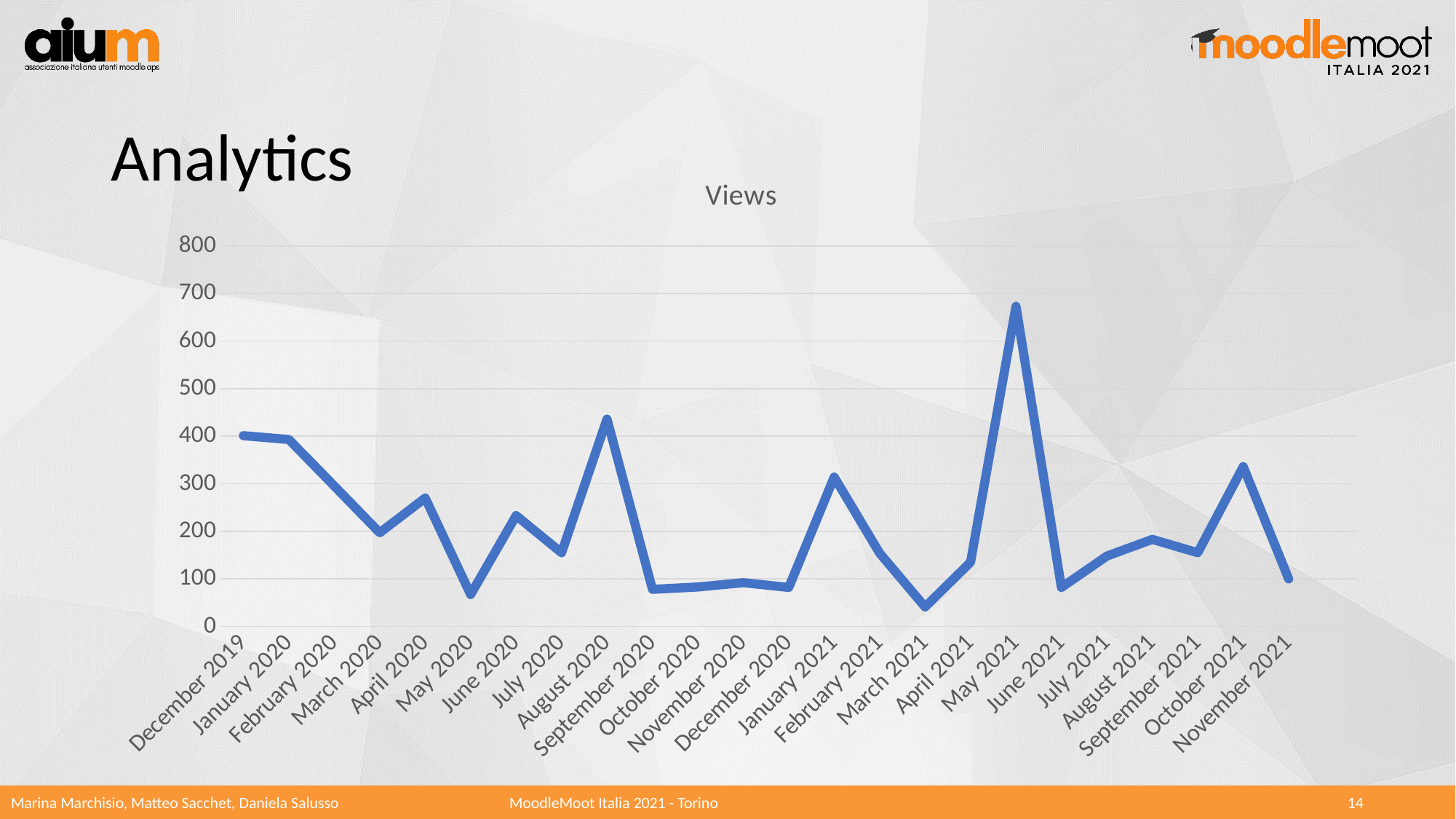

# Analytics

### Chart: Views

| Category | 156 |
|---|---|
| December 2019 | 401.0 |
| January 2020 | 393.0 |
| February 2020 | 295.0 |
| March 2020 | 197.0 |
| April 2020 | 270.0 |
| May 2020 | 67.0 |
| June 2020 | 233.0 |
| July 2020 | 155.0 |
| August 2020 | 436.0 |
| September 2020 | 78.0 |
| October 2020 | 83.0 |
| November 2020 | 92.0 |
| December 2020 | 82.0 |
| January 2021 | 314.0 |
| February 2021 | 154.0 |
| March 2021 | 41.0 |
| April 2021 | 135.0 |
| May 2021 | 673.0 |
| June 2021 | 82.0 |
| July 2021 | 148.0 |
| August 2021 | 183.0 |
| September 2021 | 155.0 |
| October 2021 | 336.0 |
| November 2021 | 100.0 |
Marina Marchisio, Matteo Sacchet, Daniela Salusso